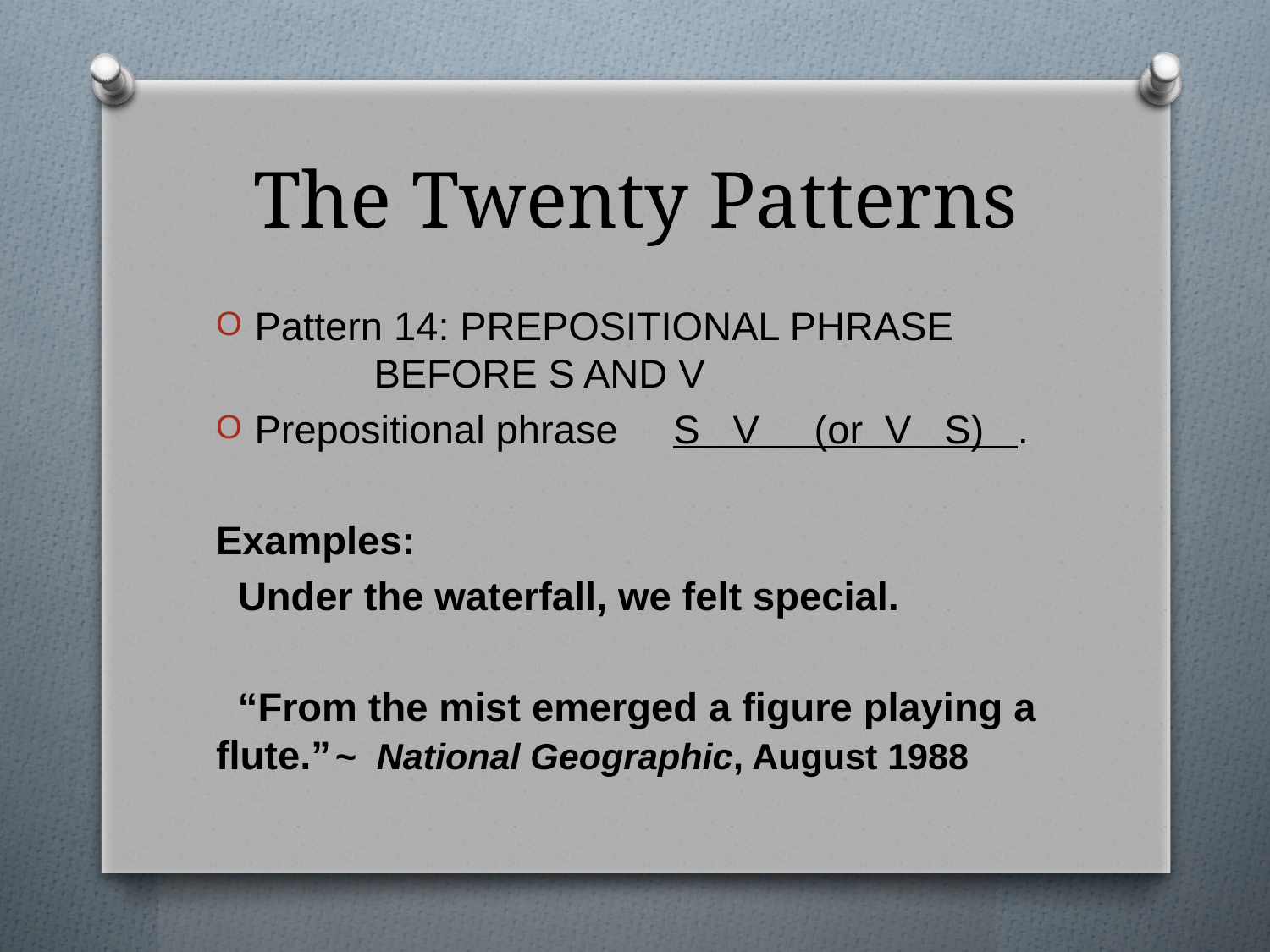

# The Twenty Patterns
Pattern 14: PREPOSITIONAL PHRASE
		BEFORE S AND V
Prepositional phrase     S   V     (or  V   S)   .

Examples:
  Under the waterfall, we felt special.

  “From the mist emerged a figure playing a flute.”		~  National Geographic, August 1988